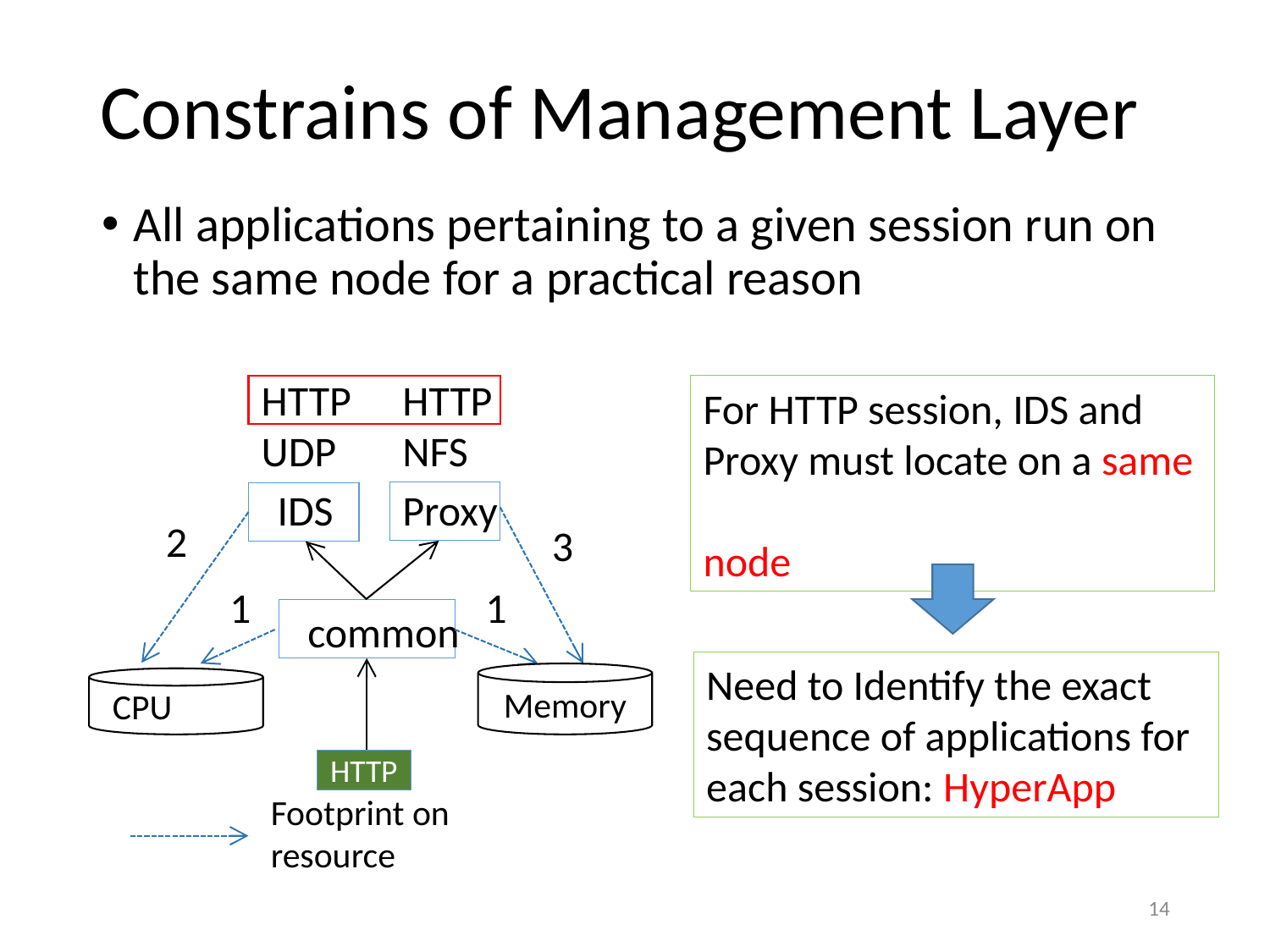

# Constrains of Management Layer
All applications pertaining to a given session run on the same node for a practical reason
HTTP
UDP
HTTP
NFS

For HTTP session, IDS and Proxy must locate on a same
node
IDS

Proxy

2
3

1
1

common
Need to Identify the exact sequence of applications for each session: HyperApp
Memory
CPU
HTTP
Footprint on
resource
14